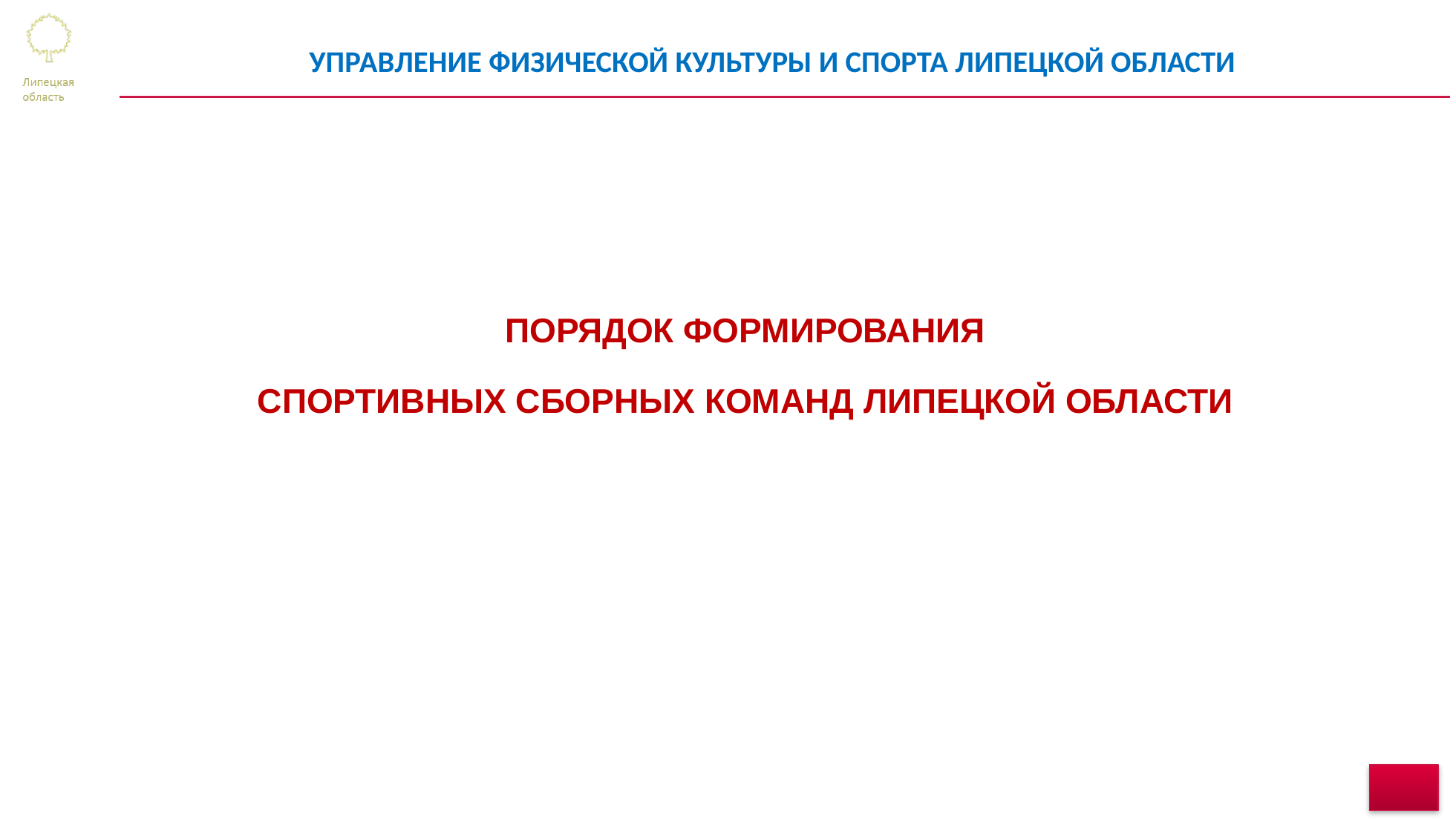

# УПРАВЛЕНИЕ ФИЗИЧЕСКОЙ КУЛЬТУРЫ И СПОРТА ЛИПЕЦКОЙ ОБЛАСТИ
ПОРЯДОК ФОРМИРОВАНИЯ
СПОРТИВНЫХ СБОРНЫХ КОМАНД ЛИПЕЦКОЙ ОБЛАСТИ